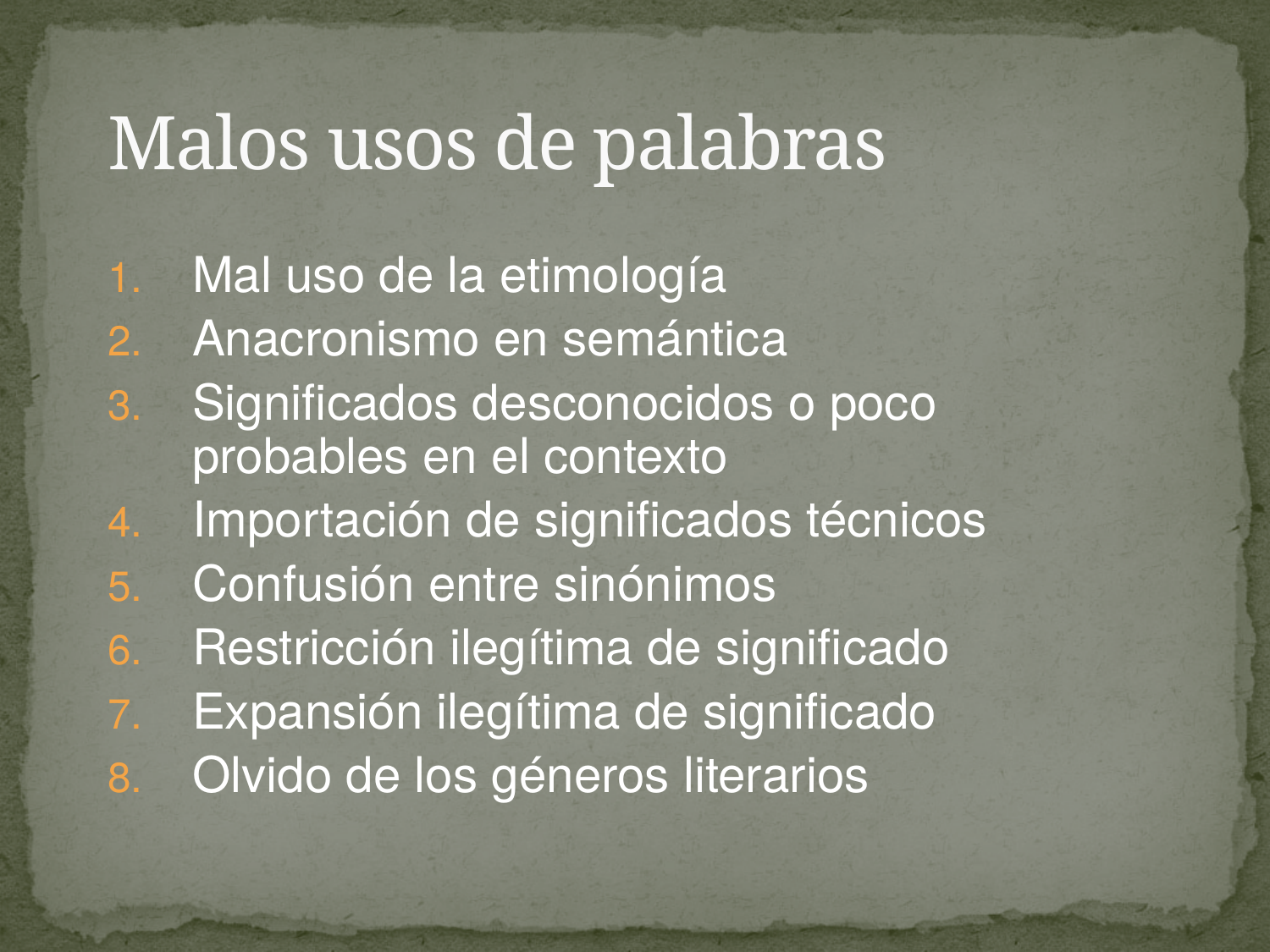

# Malos usos de palabras
Mal uso de la etimología
Anacronismo en semántica
Significados desconocidos o poco probables en el contexto
Importación de significados técnicos
Confusión entre sinónimos
Restricción ilegítima de significado
Expansión ilegítima de significado
Olvido de los géneros literarios